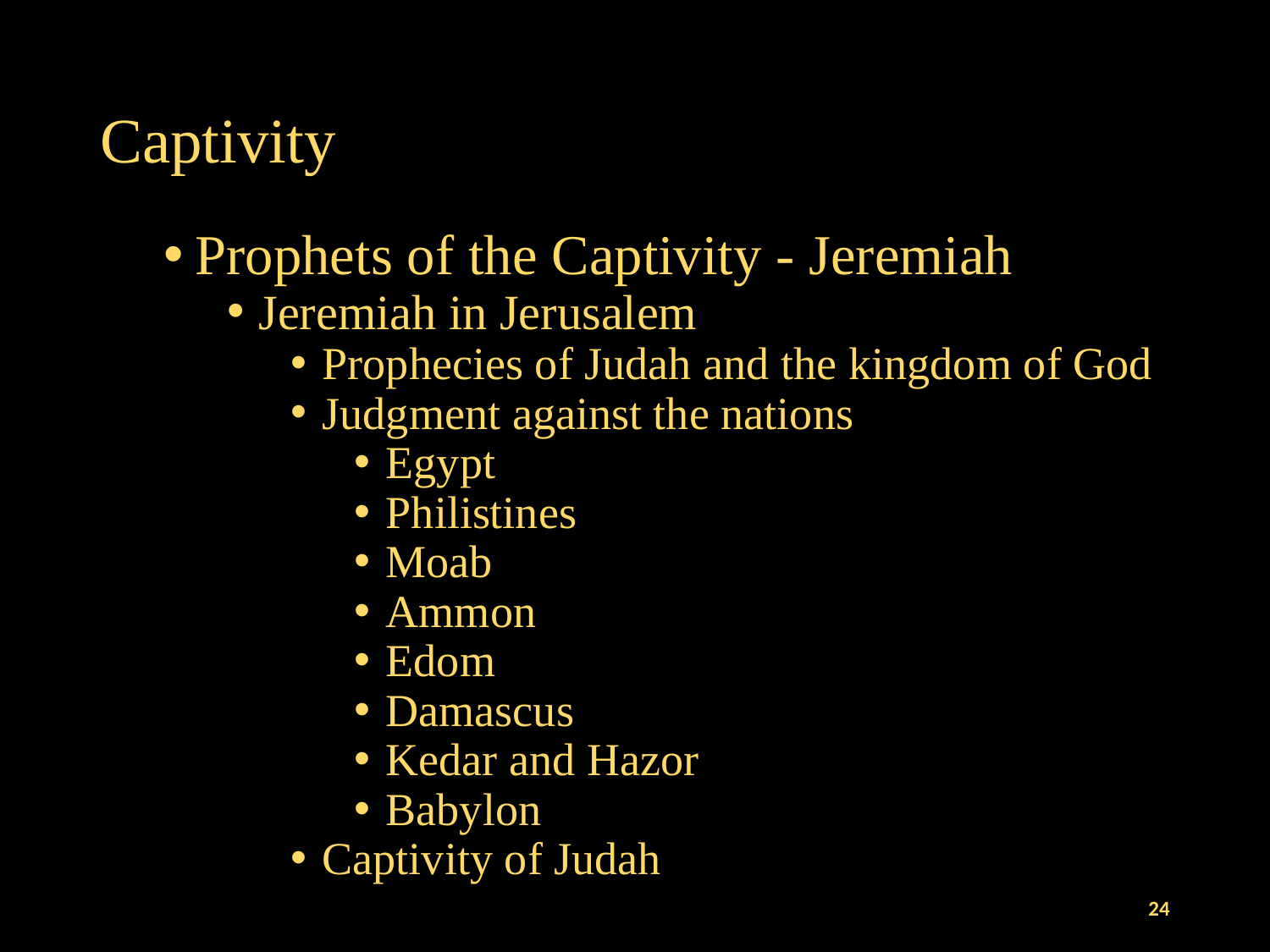

# Captivity
Prophets of the Captivity - Jeremiah
Jeremiah in Jerusalem
Prophecies of Judah and the kingdom of God
Judgment against the nations
Egypt
Philistines
Moab
Ammon
Edom
Damascus
Kedar and Hazor
Babylon
Captivity of Judah

24